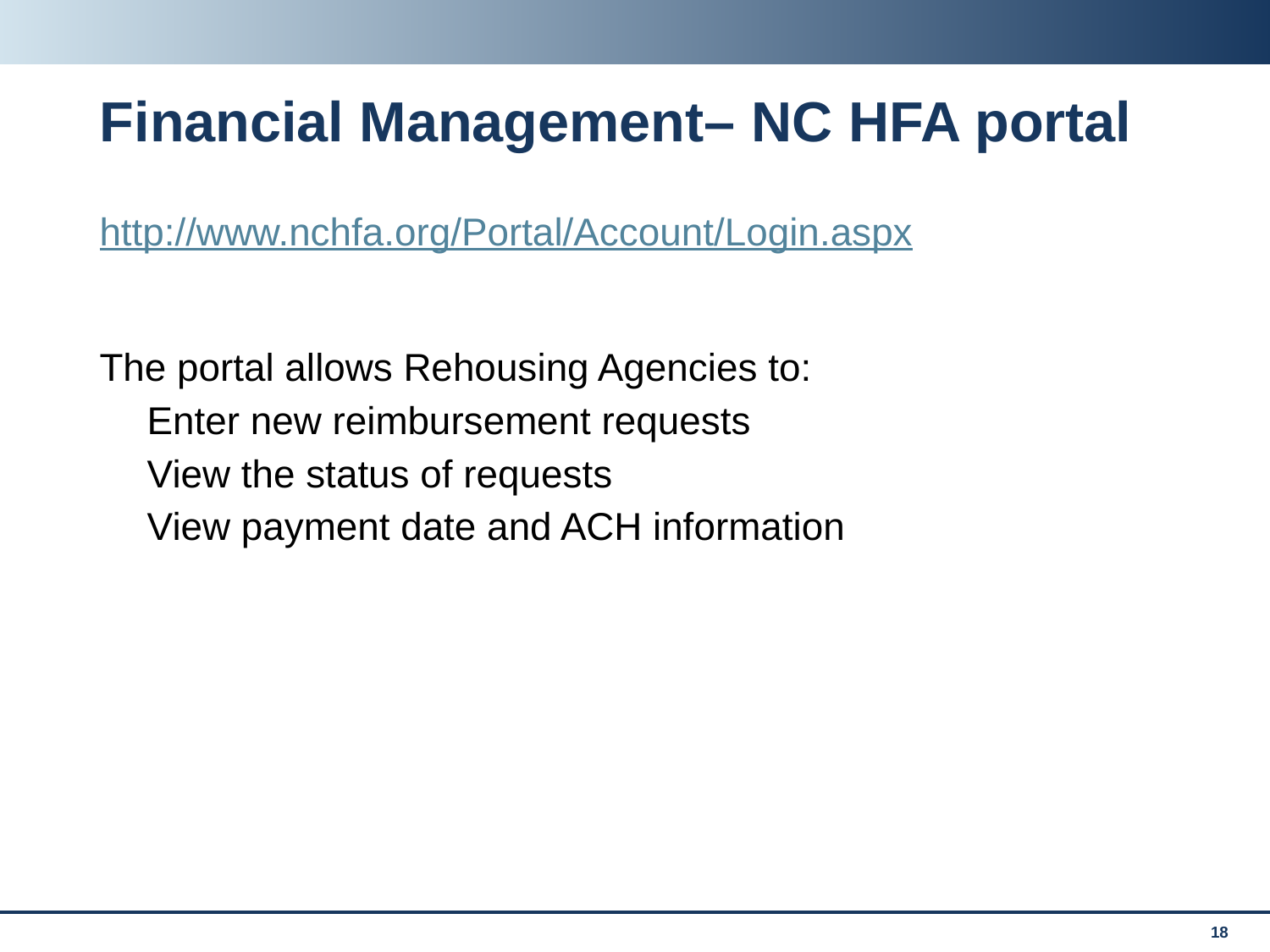

# Financial Management– NC HFA portal
http://www.nchfa.org/Portal/Account/Login.aspx

The portal allows Rehousing Agencies to:
Enter new reimbursement requests
View the status of requests
View payment date and ACH information